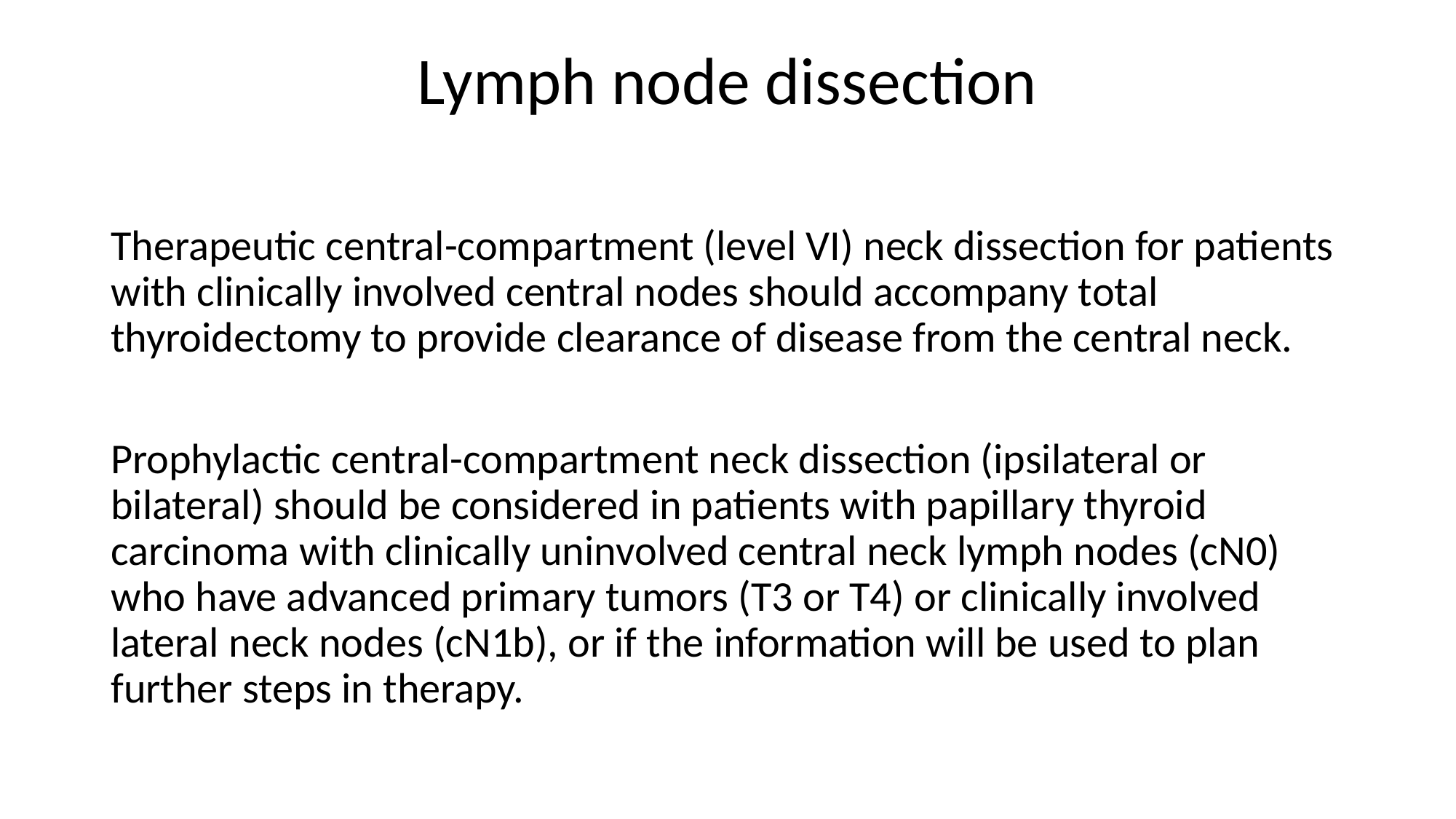

# Lymph node dissection
Therapeutic central-compartment (level VI) neck dissection for patients with clinically involved central nodes should accompany total thyroidectomy to provide clearance of disease from the central neck.

Prophylactic central-compartment neck dissection (ipsilateral or bilateral) should be considered in patients with papillary thyroid carcinoma with clinically uninvolved central neck lymph nodes (cN0) who have advanced primary tumors (T3 or T4) or clinically involved lateral neck nodes (cN1b), or if the information will be used to plan further steps in therapy.